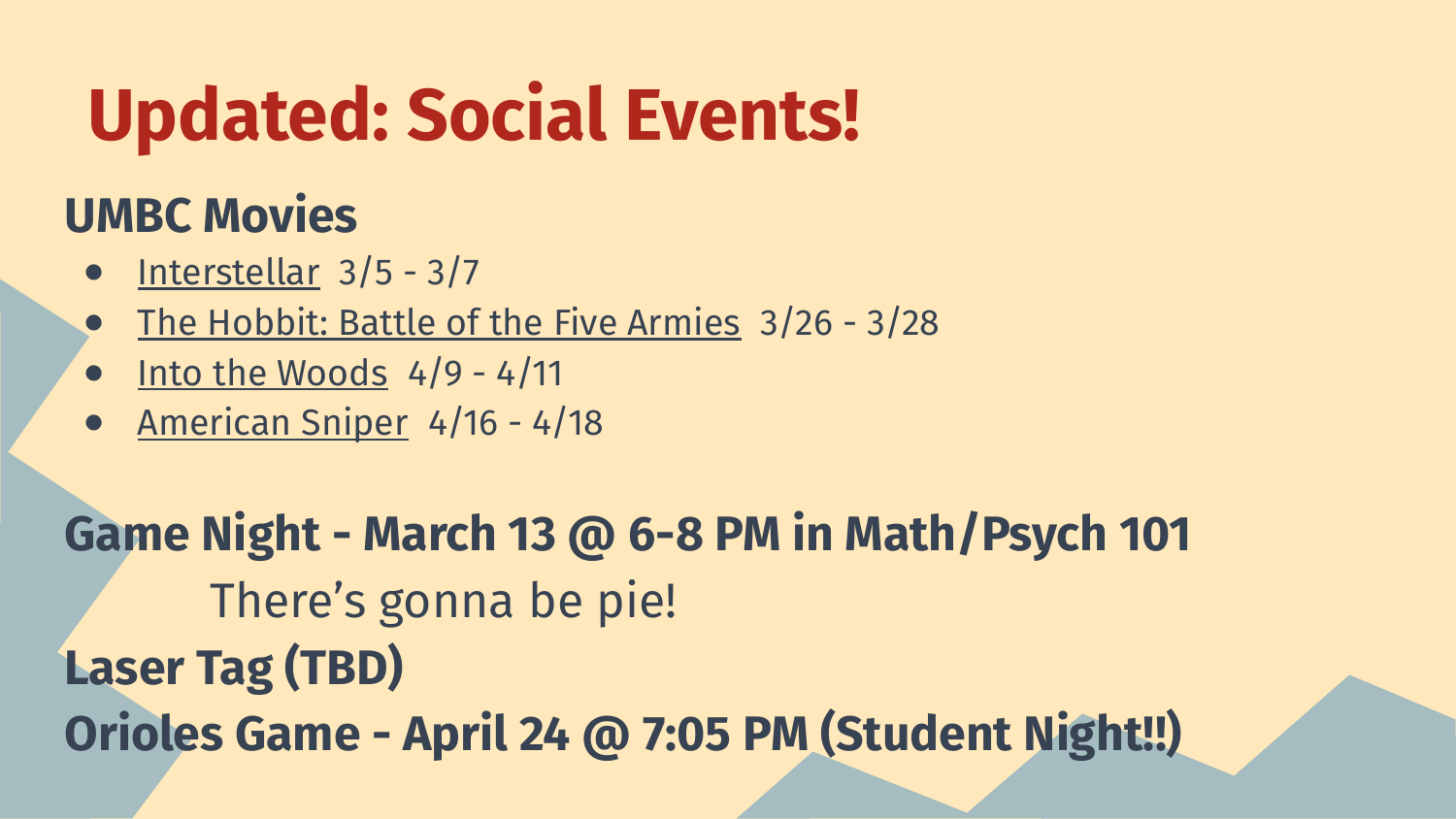

# Updated: Social Events!
UMBC Movies
Interstellar  3/5 - 3/7
The Hobbit: Battle of the Five Armies  3/26 - 3/28
Into the Woods  4/9 - 4/11
American Sniper  4/16 - 4/18

Game Night - March 13 @ 6-8 PM in Math/Psych 101
	There’s gonna be pie!
Laser Tag (TBD)
Orioles Game - April 24 @ 7:05 PM (Student Night!!)